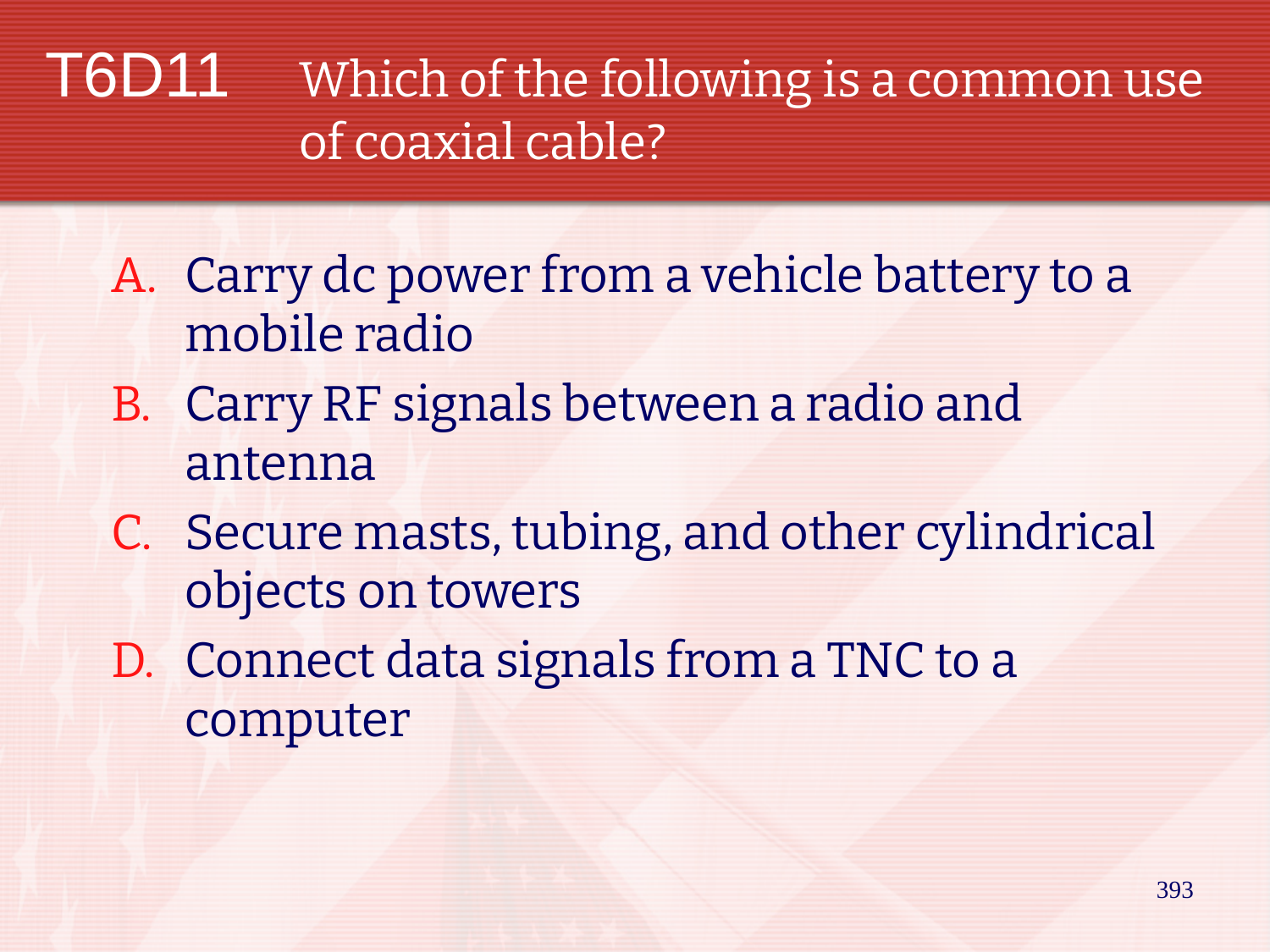

# T6D11	Which of the following is a common use 		of coaxial cable?
Carry dc power from a vehicle battery to a mobile radio
Carry RF signals between a radio and antenna
Secure masts, tubing, and other cylindrical objects on towers
Connect data signals from a TNC to a computer
393